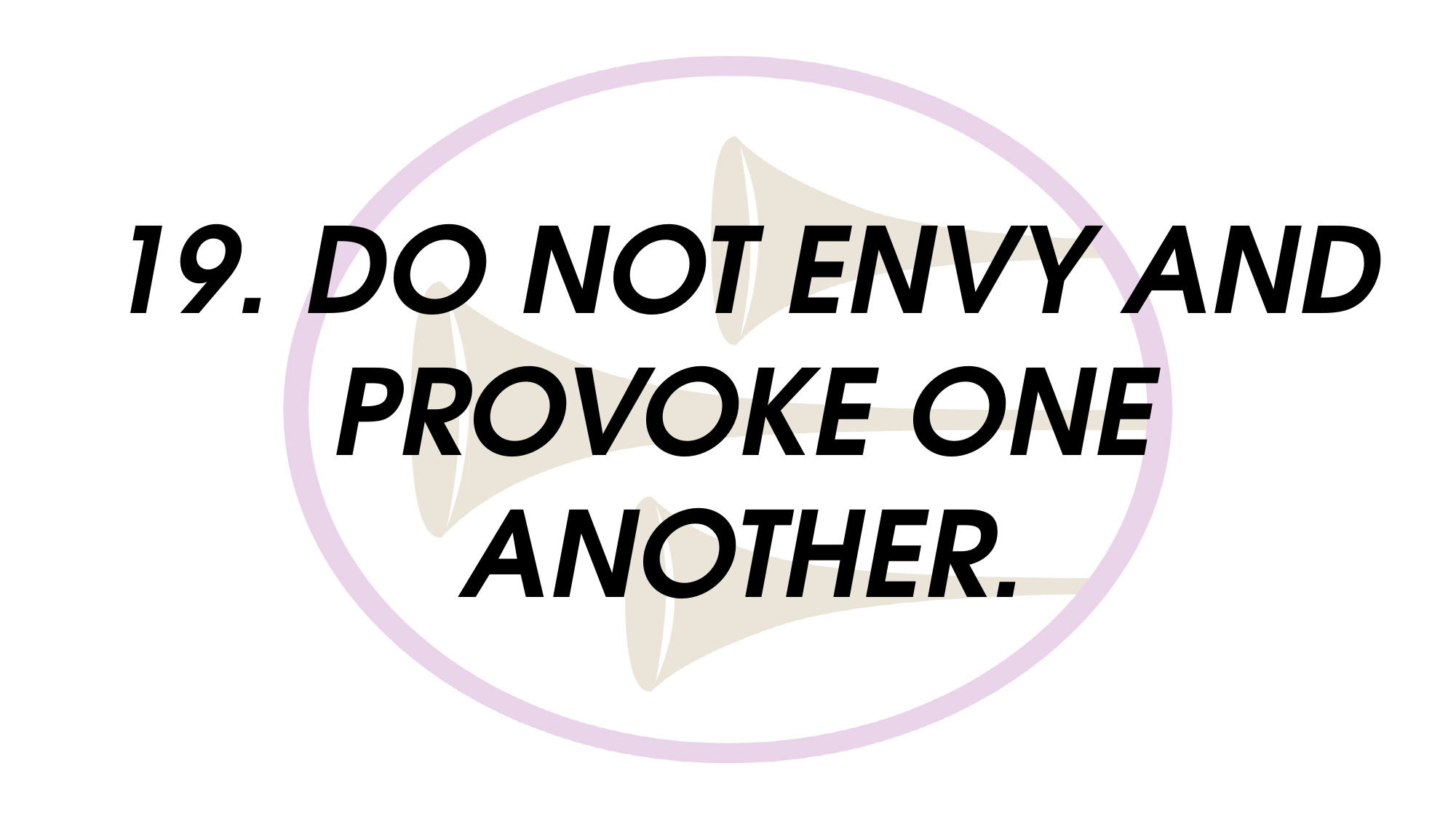

# 19. DO NOT ENVY AND PROVOKE ONE ANOTHER.